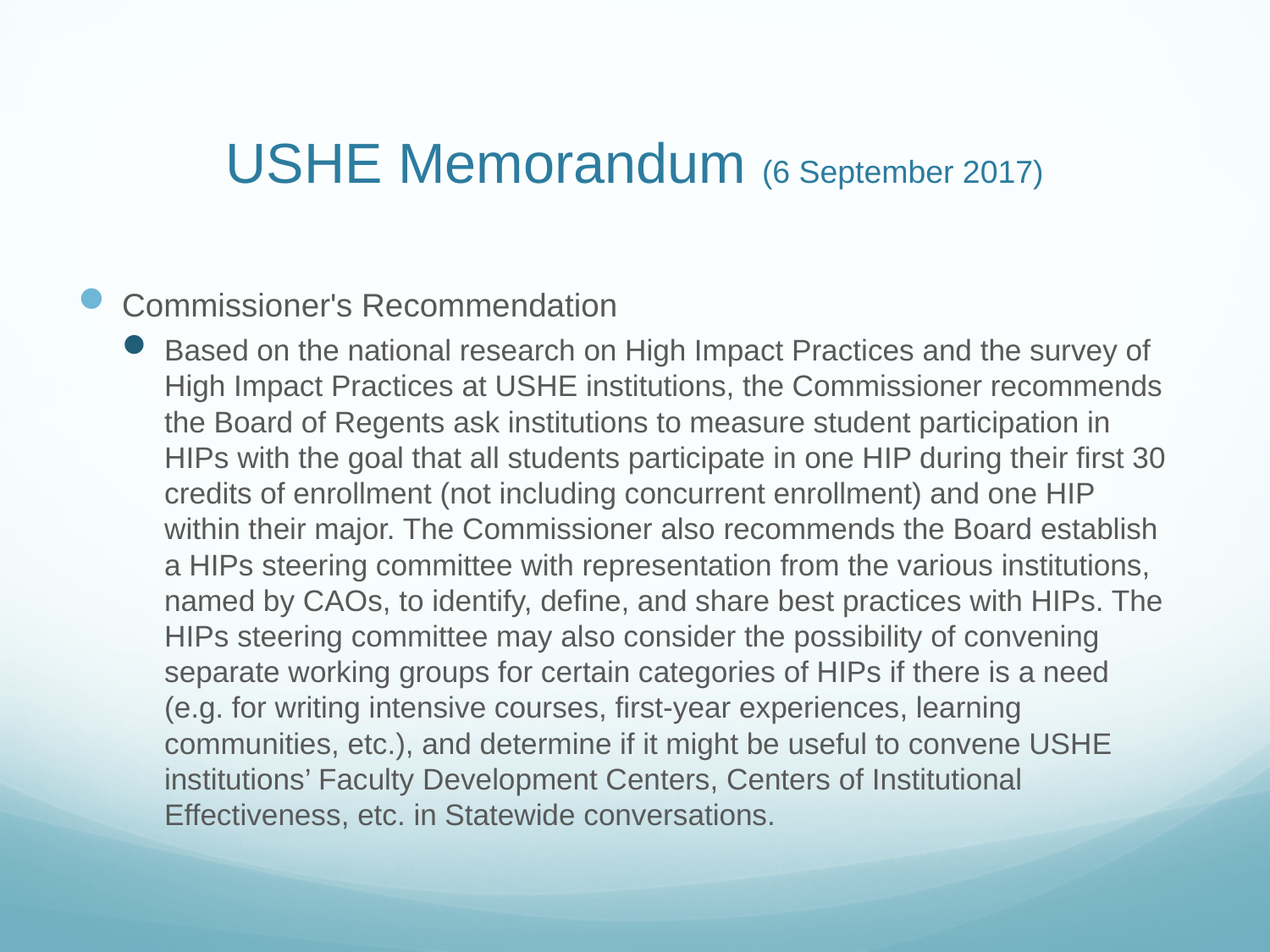

# USHE Memorandum (6 September 2017)
Commissioner's Recommendation
Based on the national research on High Impact Practices and the survey of High Impact Practices at USHE institutions, the Commissioner recommends the Board of Regents ask institutions to measure student participation in HIPs with the goal that all students participate in one HIP during their first 30 credits of enrollment (not including concurrent enrollment) and one HIP within their major. The Commissioner also recommends the Board establish a HIPs steering committee with representation from the various institutions, named by CAOs, to identify, define, and share best practices with HIPs. The HIPs steering committee may also consider the possibility of convening separate working groups for certain categories of HIPs if there is a need (e.g. for writing intensive courses, first-year experiences, learning communities, etc.), and determine if it might be useful to convene USHE institutions’ Faculty Development Centers, Centers of Institutional Effectiveness, etc. in Statewide conversations.